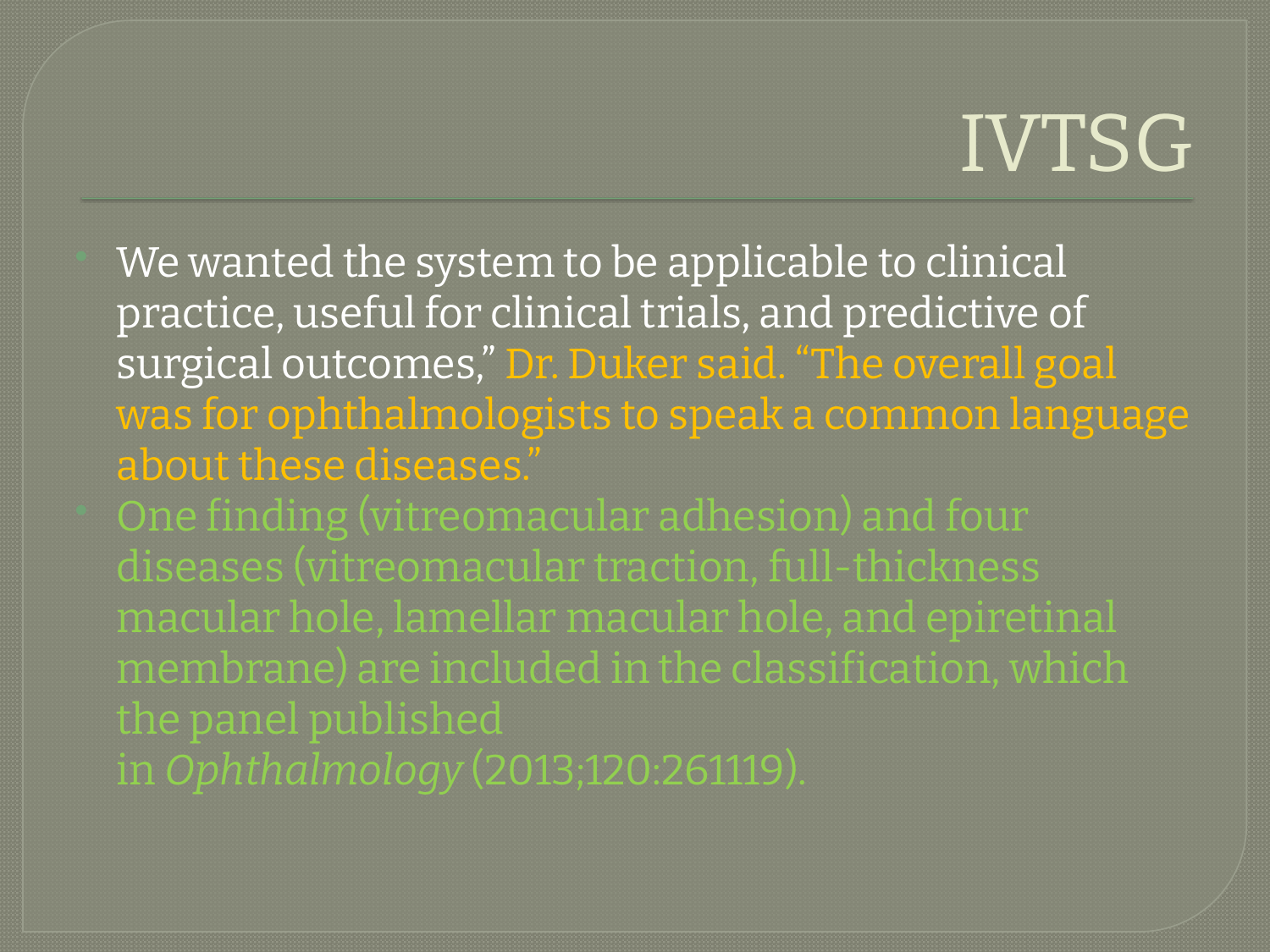

# IVTSG
We wanted the system to be applicable to clinical practice, useful for clinical trials, and predictive of surgical outcomes,” Dr. Duker said. “The overall goal was for ophthalmologists to speak a common language about these diseases.”
One finding (vitreomacular adhesion) and four diseases (vitreomacular traction, full-thickness macular hole, lamellar macular hole, and epiretinal membrane) are included in the classification, which the panel published in Ophthalmology (2013;120:261119).